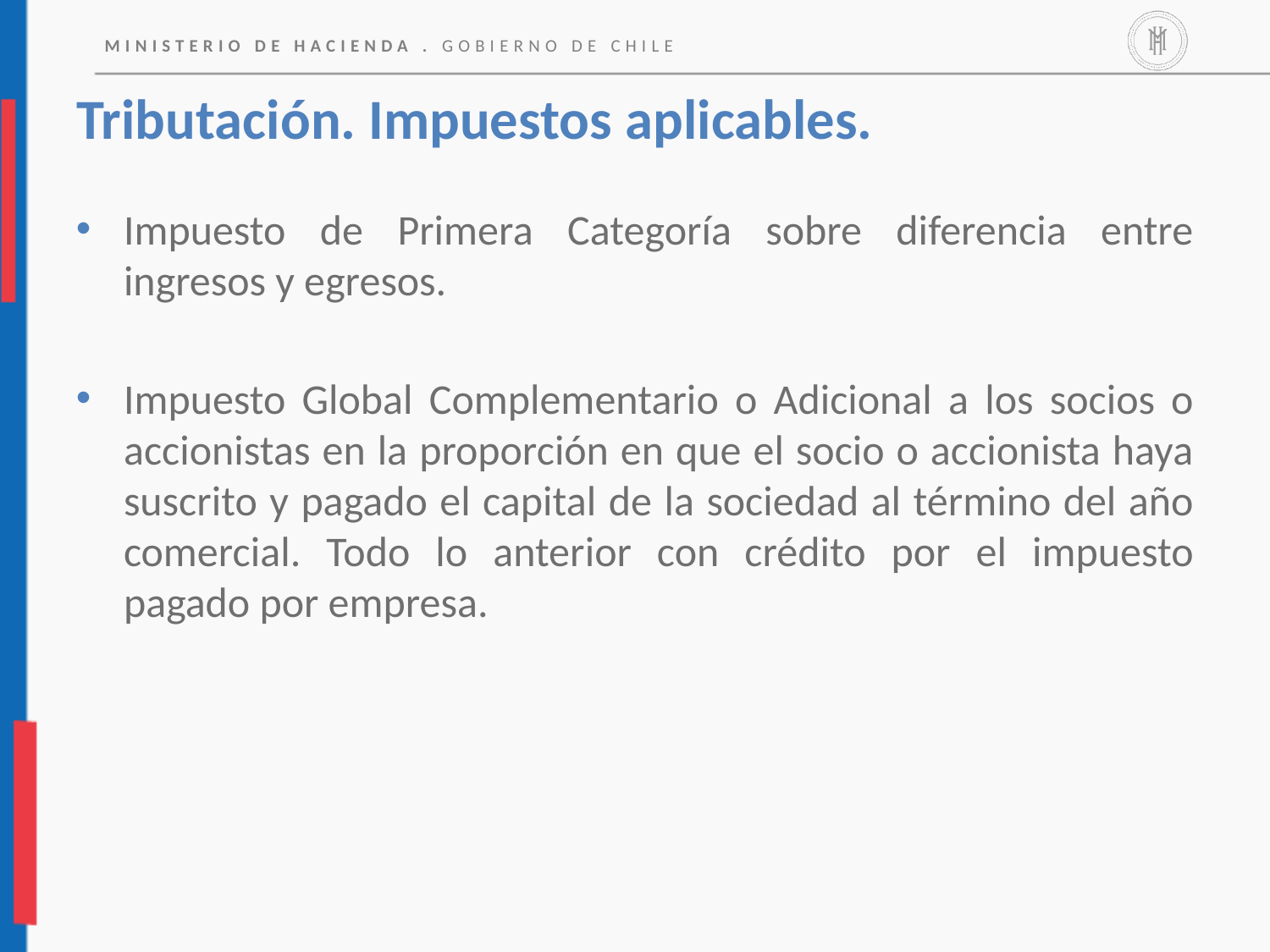

# Tributación. Impuestos aplicables.
Impuesto de Primera Categoría sobre diferencia entre ingresos y egresos.

Impuesto Global Complementario o Adicional a los socios o accionistas en la proporción en que el socio o accionista haya suscrito y pagado el capital de la sociedad al término del año comercial. Todo lo anterior con crédito por el impuesto pagado por empresa.